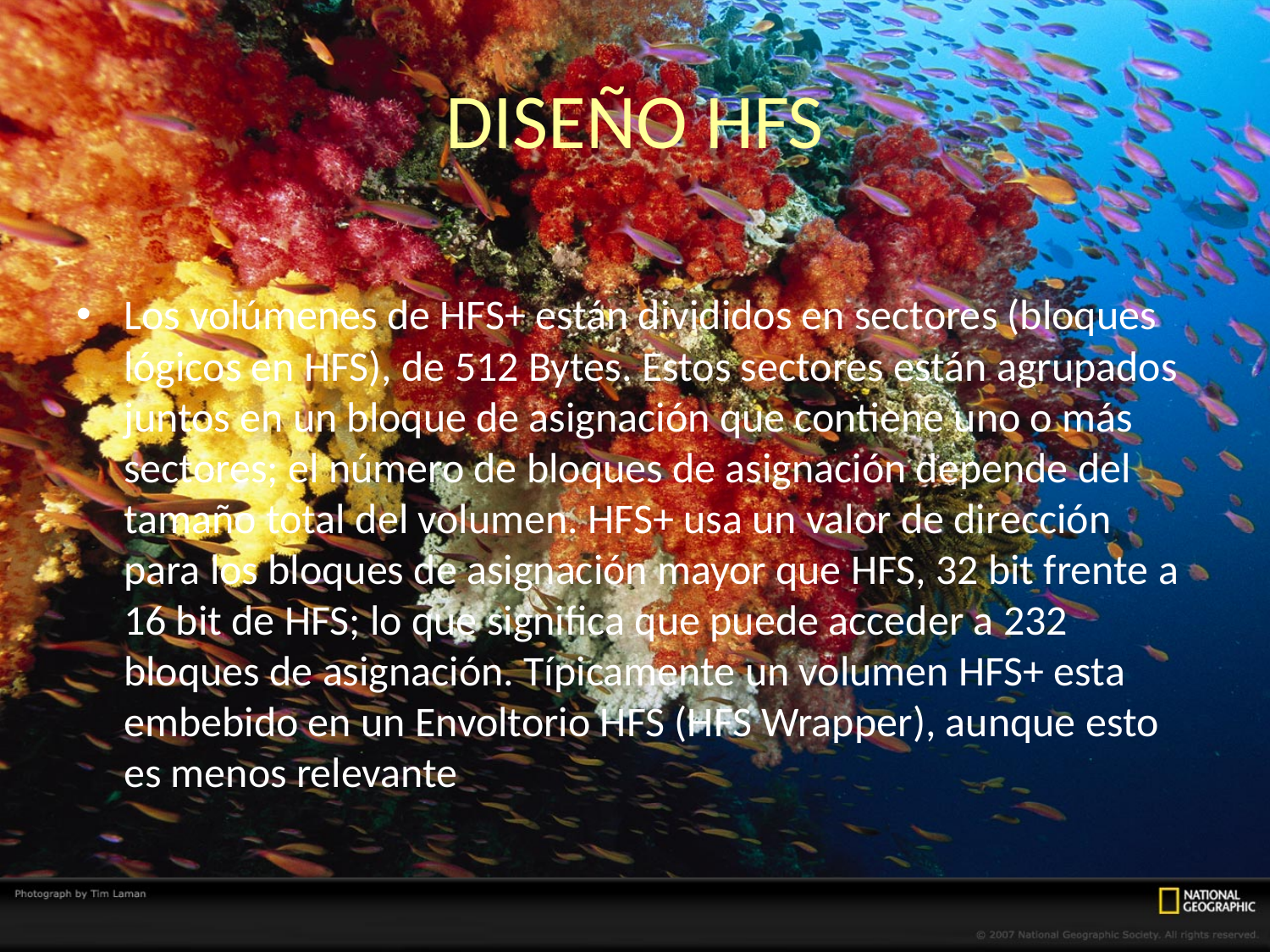

# DISEÑO HFS

Los volúmenes de HFS+ están divididos en sectores (bloques lógicos en HFS), de 512 Bytes. Estos sectores están agrupados juntos en un bloque de asignación que contiene uno o más sectores; el número de bloques de asignación depende del tamaño total del volumen. HFS+ usa un valor de dirección para los bloques de asignación mayor que HFS, 32 bit frente a 16 bit de HFS; lo que significa que puede acceder a 232 bloques de asignación. Típicamente un volumen HFS+ esta embebido en un Envoltorio HFS (HFS Wrapper), aunque esto es menos relevante